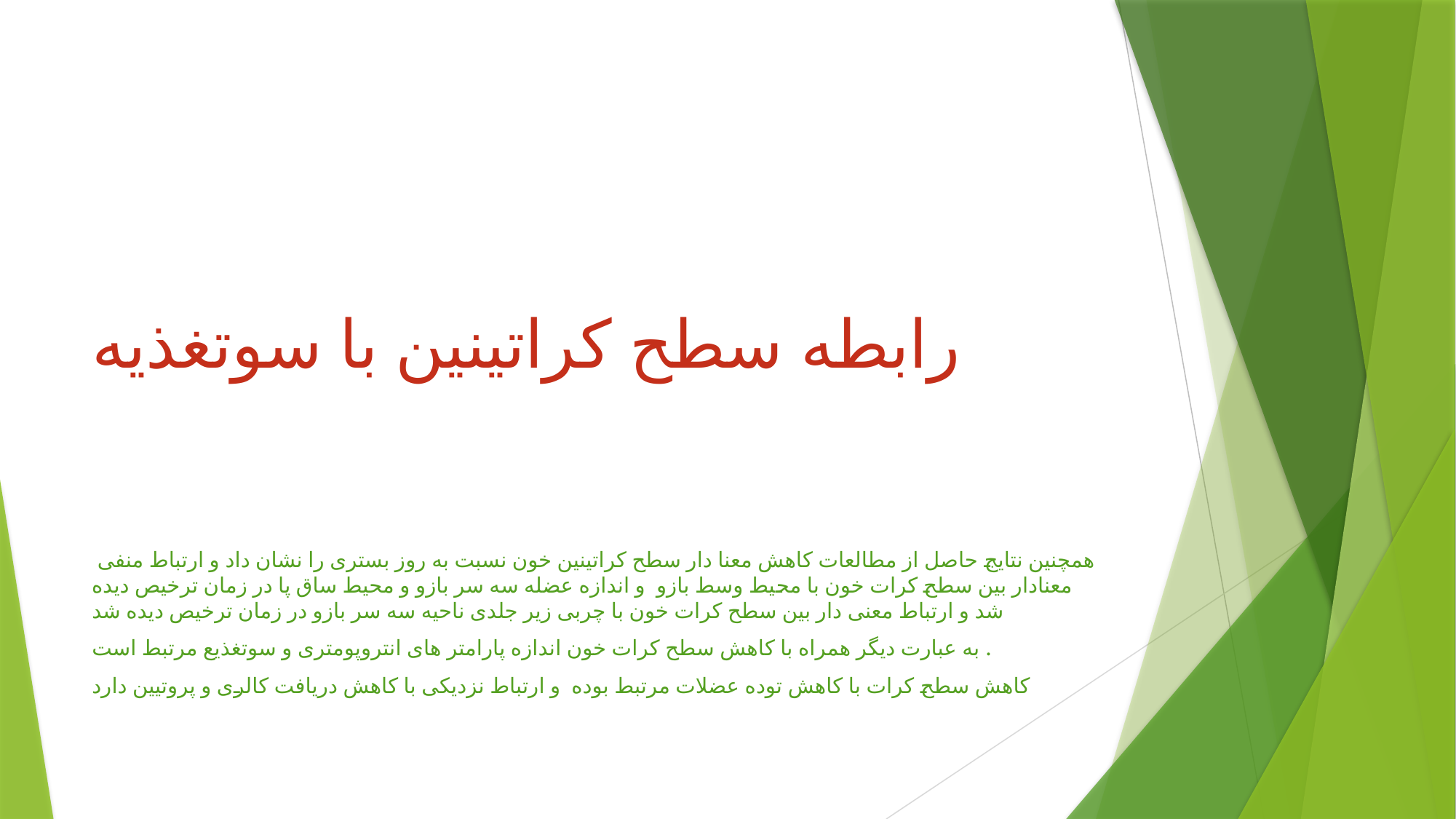

# رابطه سطح کراتینین با سوتغذیه
همچنین نتایج حاصل از مطالعات کاهش معنا دار سطح کراتینین خون نسبت به روز بستری را نشان داد و ارتباط منفی  معنادار بین سطح کرات خون با محیط وسط بازو  و اندازه عضله سه سر بازو و محیط ساق پا در زمان ترخیص دیده شد و ارتباط معنی دار بین سطح کرات خون با چربی زیر جلدی ناحیه سه سر بازو در زمان ترخیص دیده شد
به عبارت دیگر همراه با کاهش سطح کرات خون اندازه پارامتر های انتروپومتری و سوتغذیع مرتبط است .
کاهش سطح کرات با کاهش توده عضلات مرتبط بوده  و ارتباط نزدیکی با کاهش دریافت کالری و پروتیین دارد